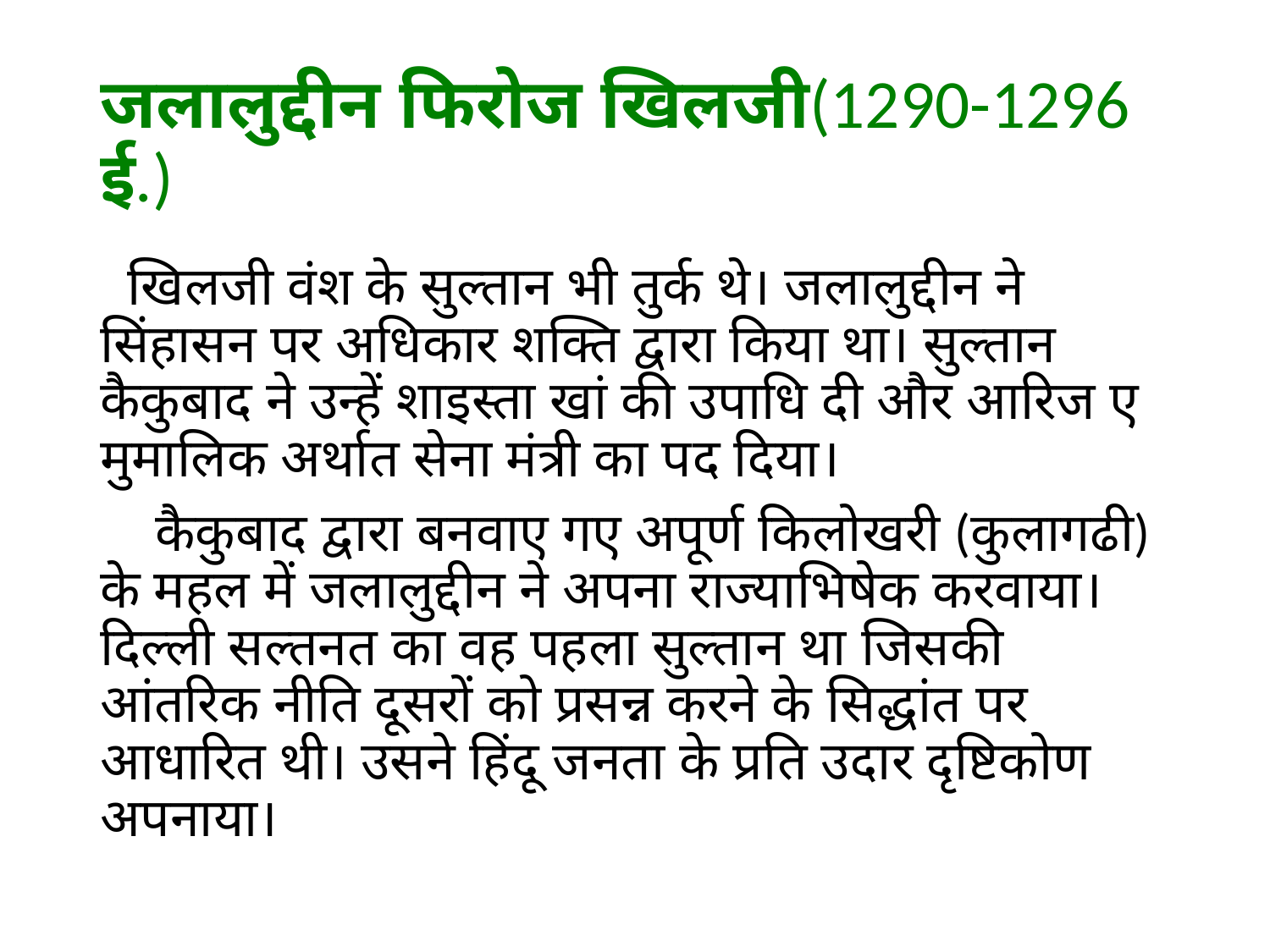

# जलालुद्दीन फिरोज खिलजी(1290-1296 ई.)
  खिलजी वंश के सुल्तान भी तुर्क थे। जलालुद्दीन ने सिंहासन पर अधिकार शक्ति द्वारा किया था। सुल्तान कैकुबाद ने उन्हें शाइस्ता खां की उपाधि दी और आरिज ए मुमालिक अर्थात सेना मंत्री का पद दिया।
    कैकुबाद द्वारा बनवाए गए अपूर्ण किलोखरी (कुलागढी) के महल में जलालुद्दीन ने अपना राज्याभिषेक करवाया। दिल्ली सल्तनत का वह पहला सुल्तान था जिसकी आंतरिक नीति दूसरों को प्रसन्न करने के सिद्धांत पर आधारित थी। उसने हिंदू जनता के प्रति उदार दृष्टिकोण अपनाया।